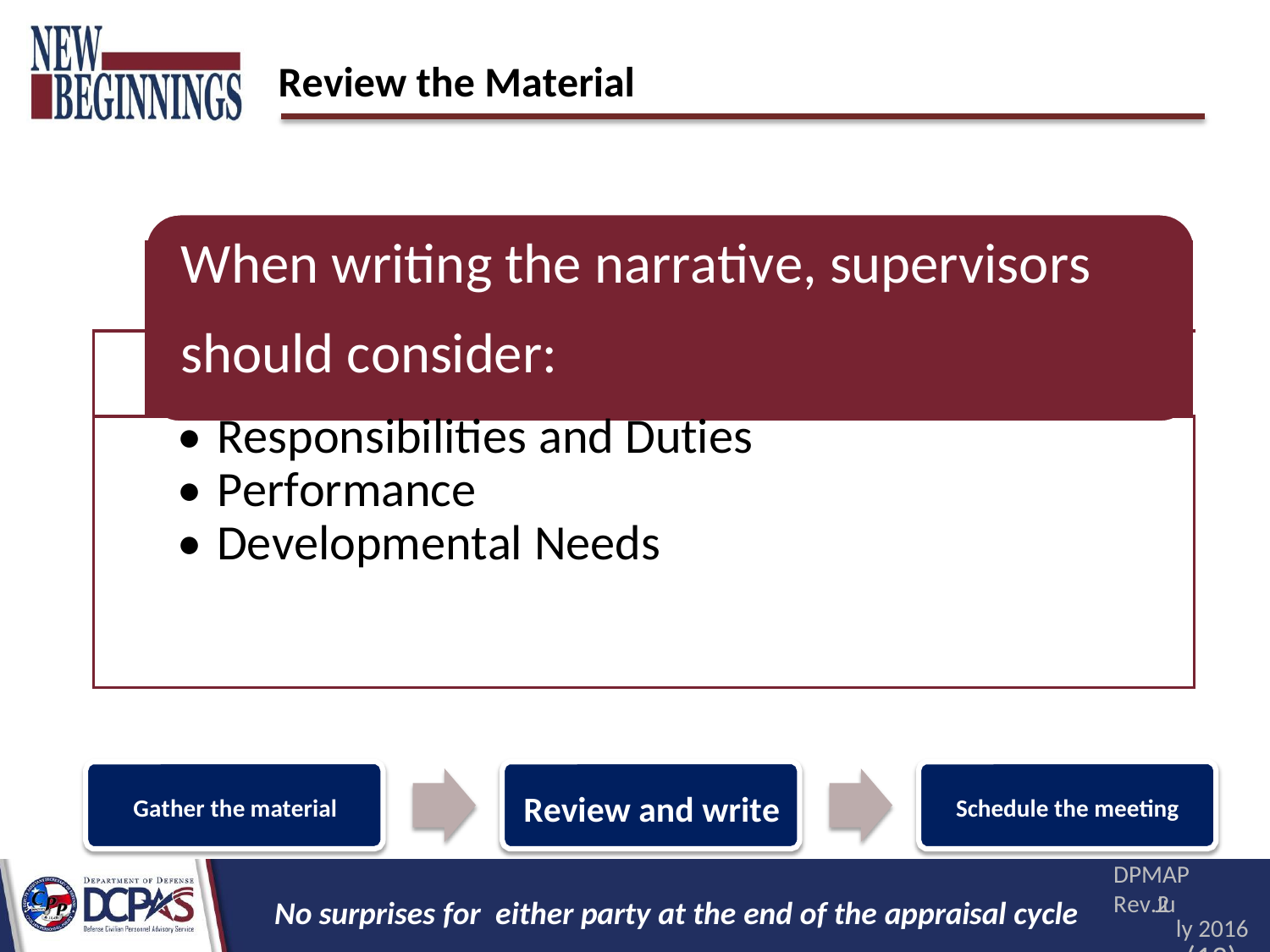

# Review the Material

|  | When writing the narrative, supervisors |
| --- | --- |
|  | should consider: |
| Responsibilities and Duties Performance Developmental Needs |  |

Review and write
Gather the material
Schedule the meeting
DPMAP Rev.2
ly 2016
(13)
Ju
No surprises for  either party at the end of the appraisal cycle